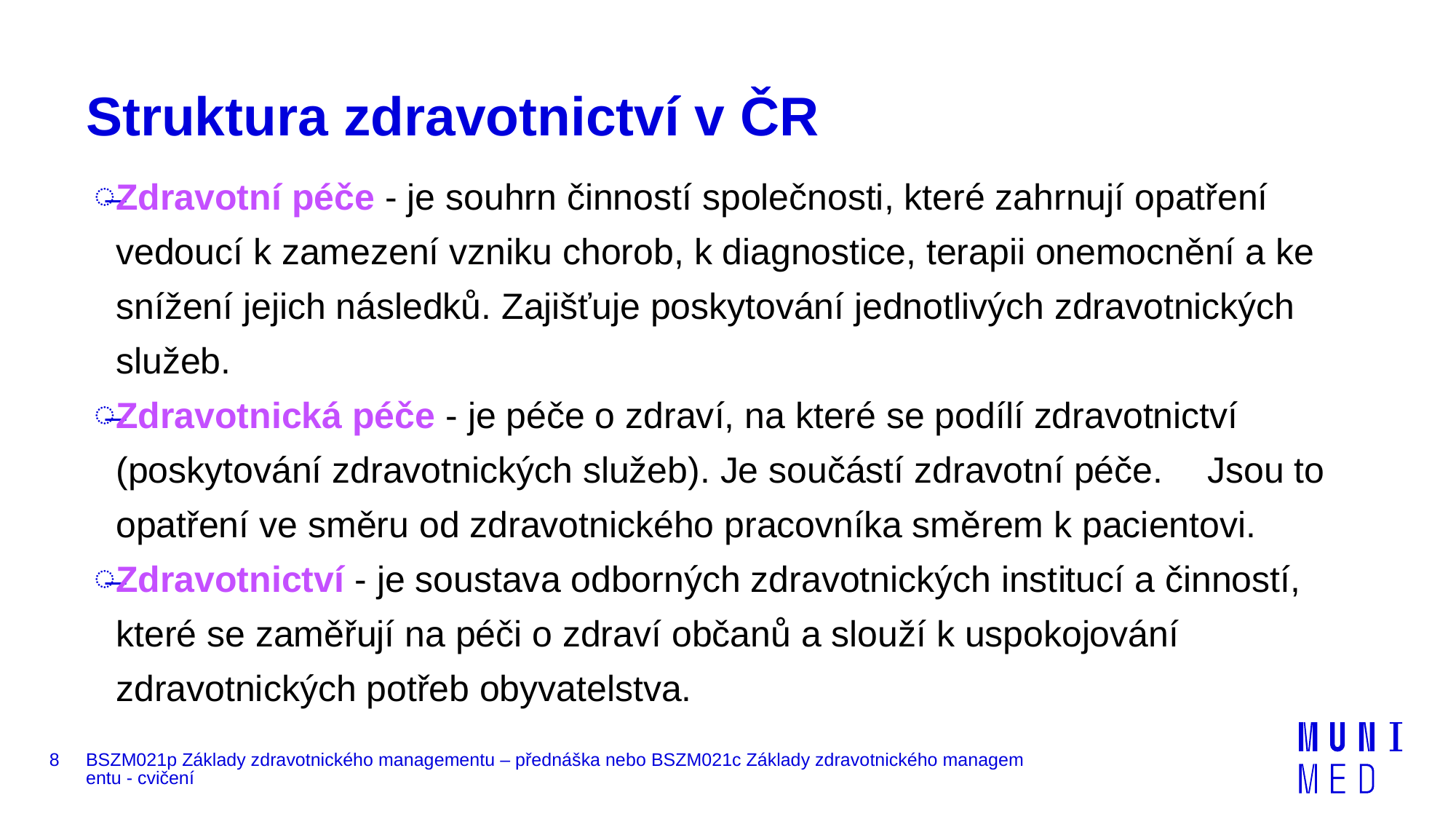

# Struktura zdravotnictví v ČR
Zdravotní péče - je souhrn činností společnosti, které zahrnují opatření vedoucí k zamezení vzniku chorob, k diagnostice, terapii onemocnění a ke snížení jejich následků. Zajišťuje poskytování jednotlivých zdravotnických služeb.
Zdravotnická péče - je péče o zdraví, na které se podílí zdravotnictví (poskytování zdravotnických služeb). Je součástí zdravotní péče. 	Jsou to opatření ve směru od zdravotnického pracovníka směrem k pacientovi.
Zdravotnictví - je soustava odborných zdravotnických institucí a činností, které se zaměřují na péči o zdraví občanů a slouží k uspokojování zdravotnických potřeb obyvatelstva.

8
BSZM021p Základy zdravotnického managementu – přednáška nebo BSZM021c Základy zdravotnického managementu - cvičení